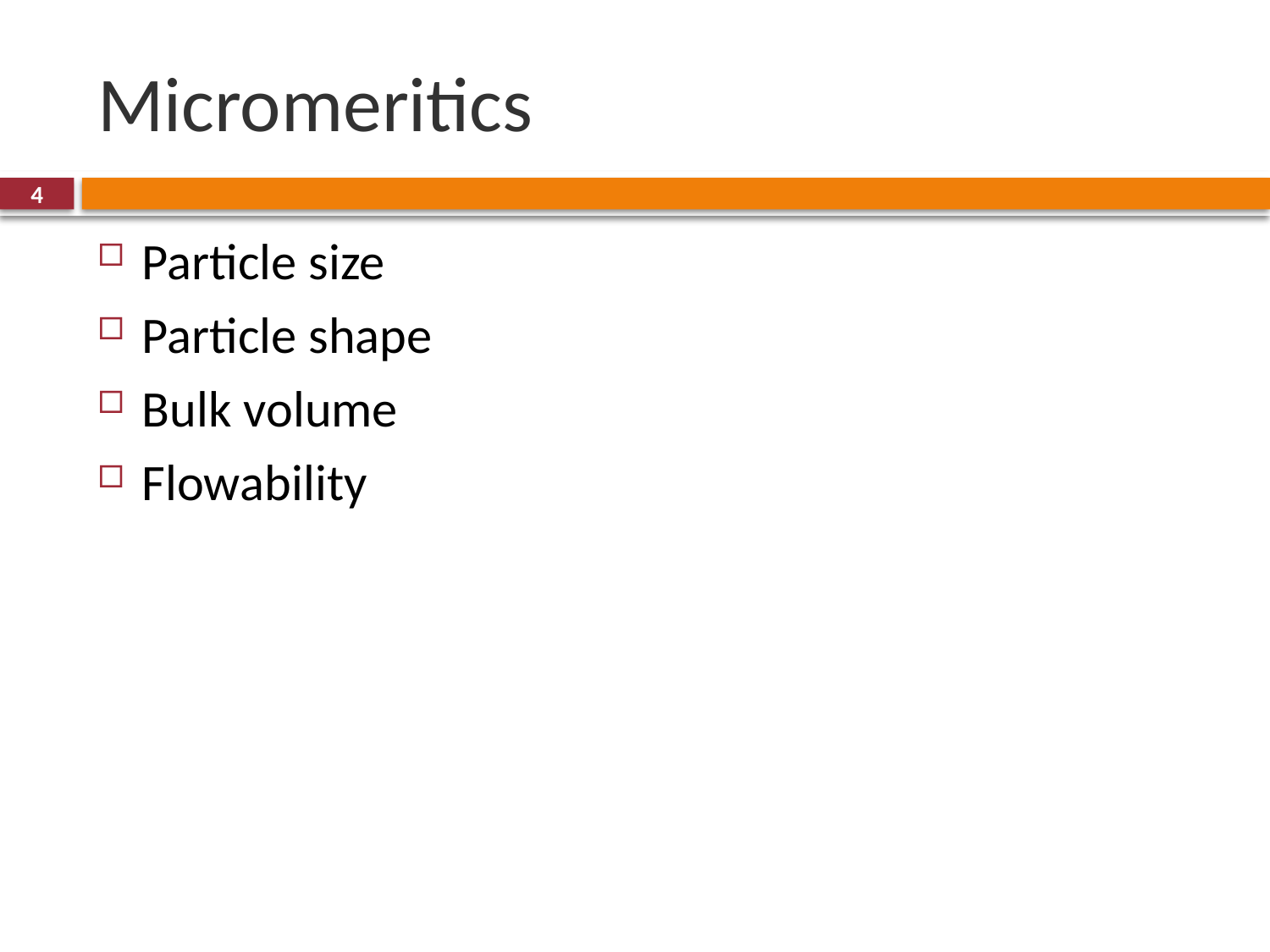

# Micromeritics
4
Particle size
Particle shape
Bulk volume
Flowability